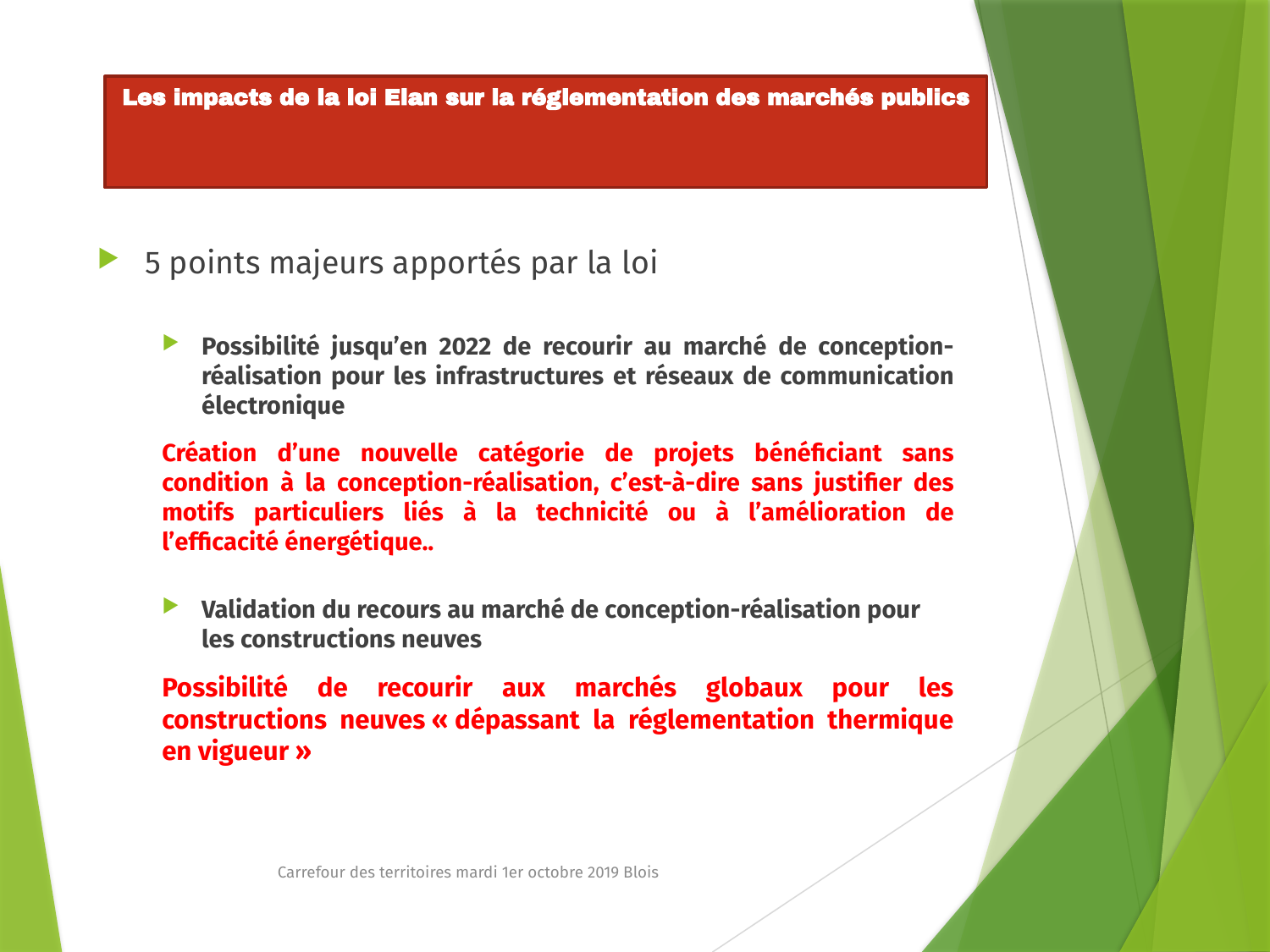

# Les impacts de la loi Elan sur la réglementation des marchés publics
5 points majeurs apportés par la loi
Possibilité jusqu’en 2022 de recourir au marché de conception-réalisation pour les infrastructures et réseaux de communication électronique
Création d’une nouvelle catégorie de projets bénéficiant sans condition à la conception-réalisation, c’est-à-dire sans justifier des motifs particuliers liés à la technicité ou à l’amélioration de l’efficacité énergétique..
Validation du recours au marché de conception-réalisation pour les constructions neuves
Possibilité de recourir aux marchés globaux pour les constructions neuves « dépassant la réglementation thermique en vigueur »
Carrefour des territoires mardi 1er octobre 2019 Blois